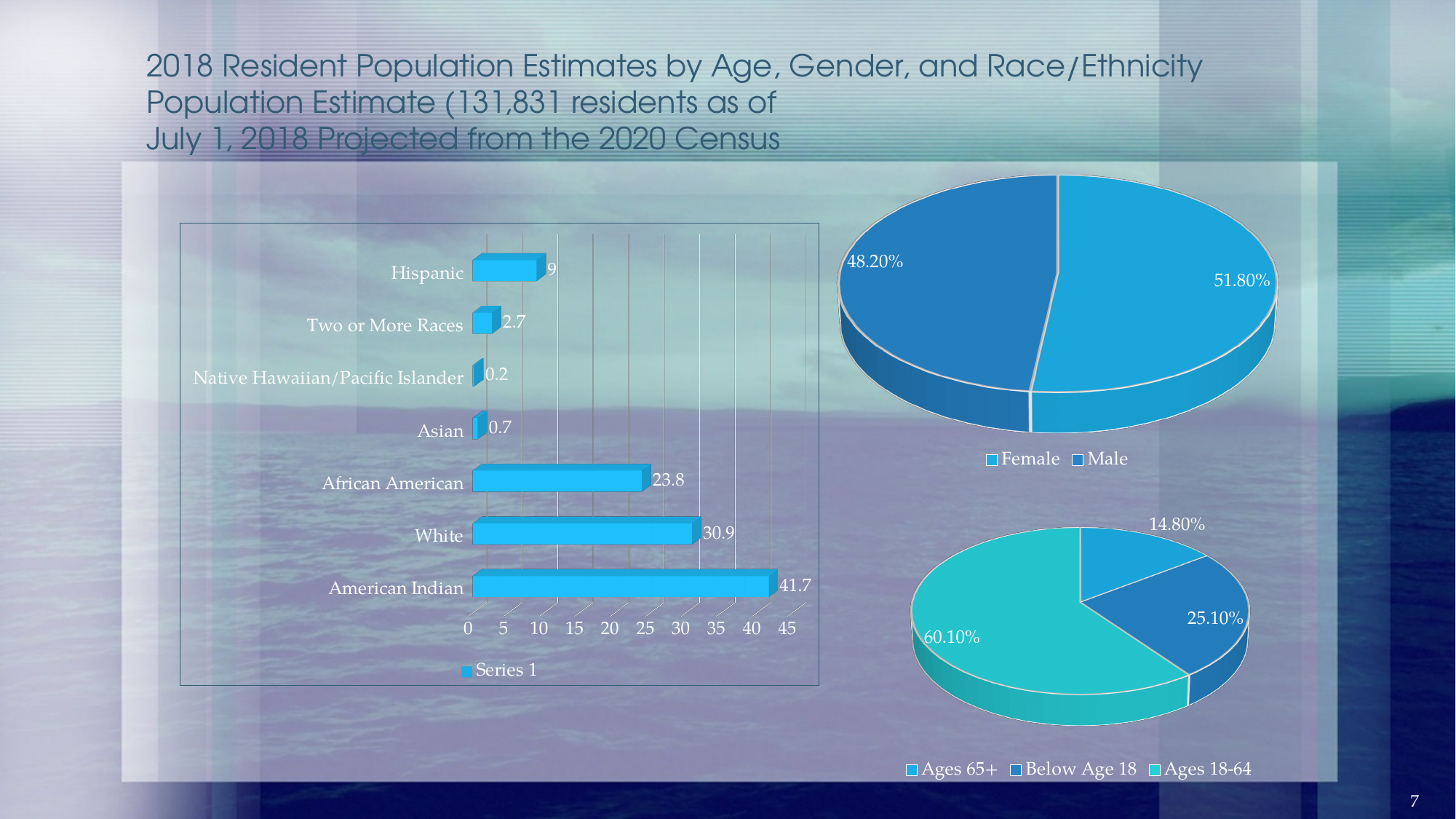

# 2018 Resident Population Estimates by Age, Gender, and Race/Ethnicity Population Estimate (131,831 residents as of July 1, 2018 Projected from the 2020 Census

[unsupported chart]

[unsupported chart]

[unsupported chart]

7